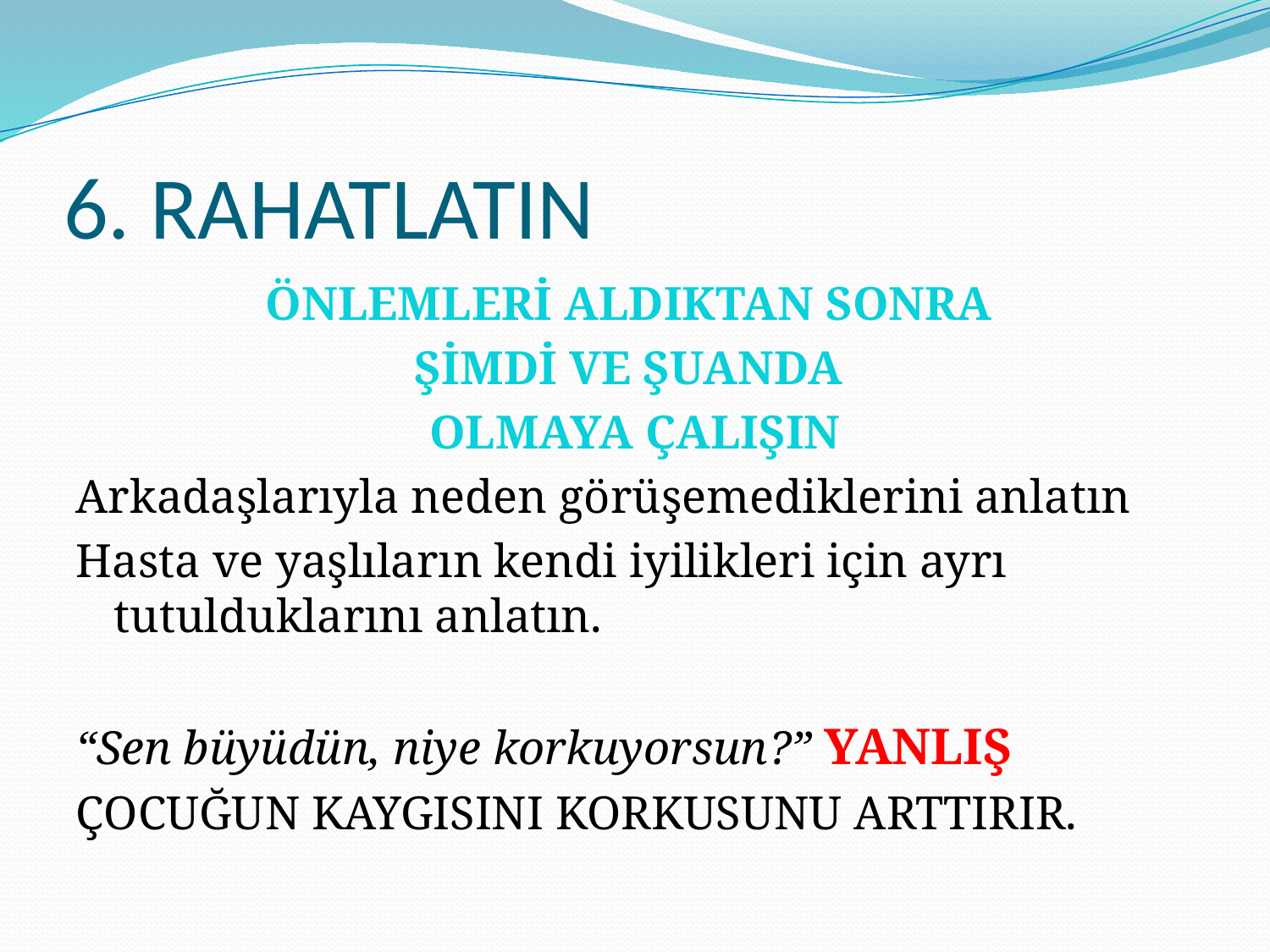

# 6. RAHATLATIN
ÖNLEMLERİ ALDIKTAN SONRA
ŞİMDİ VE ŞUANDA
OLMAYA ÇALIŞIN
Arkadaşlarıyla neden görüşemediklerini anlatın
Hasta ve yaşlıların kendi iyilikleri için ayrı tutulduklarını anlatın.

“Sen büyüdün, niye korkuyorsun?” YANLIŞ
ÇOCUĞUN KAYGISINI KORKUSUNU ARTTIRIR.